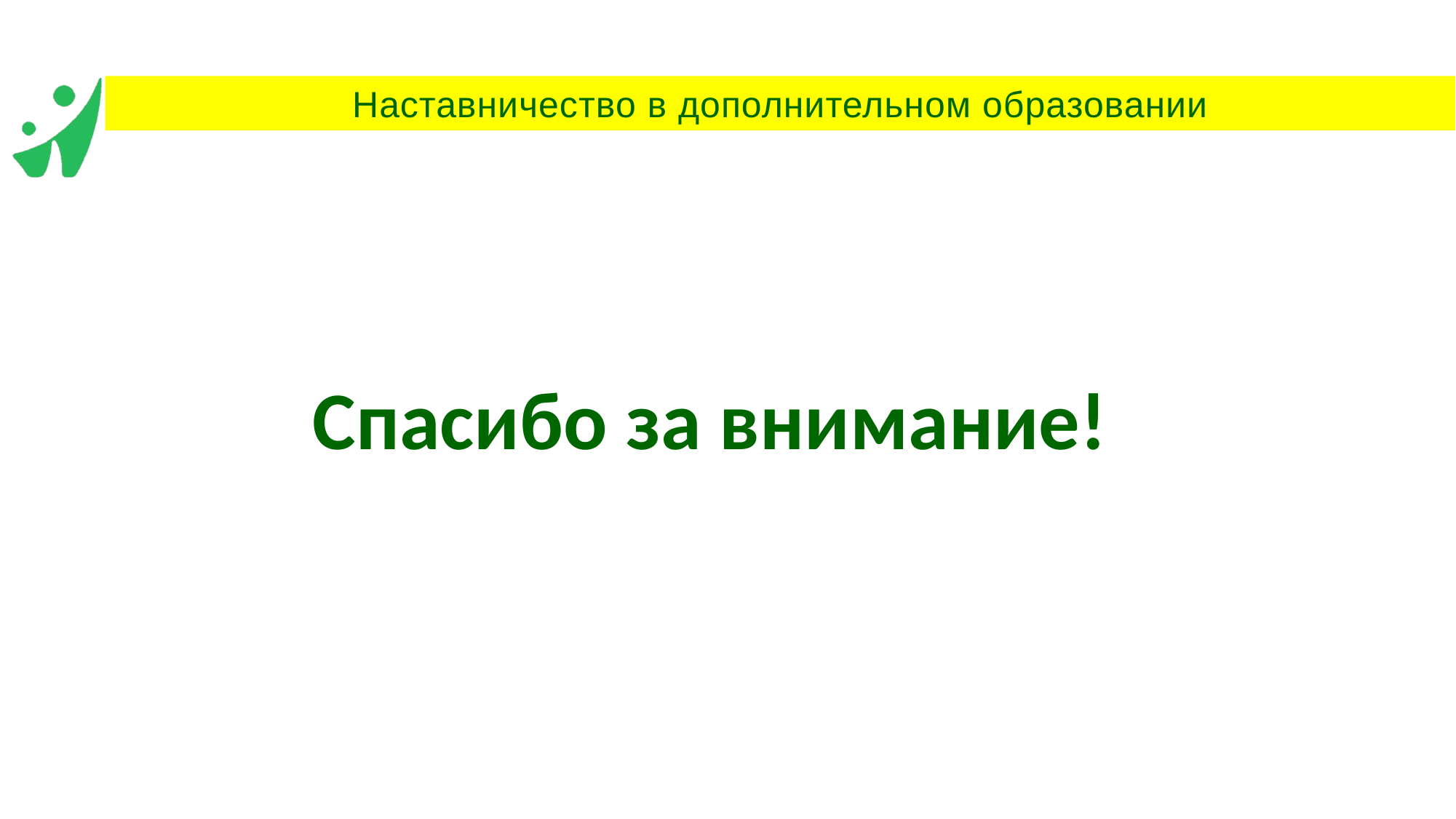

Наставничество в дополнительном образовании
Спасибо за внимание!